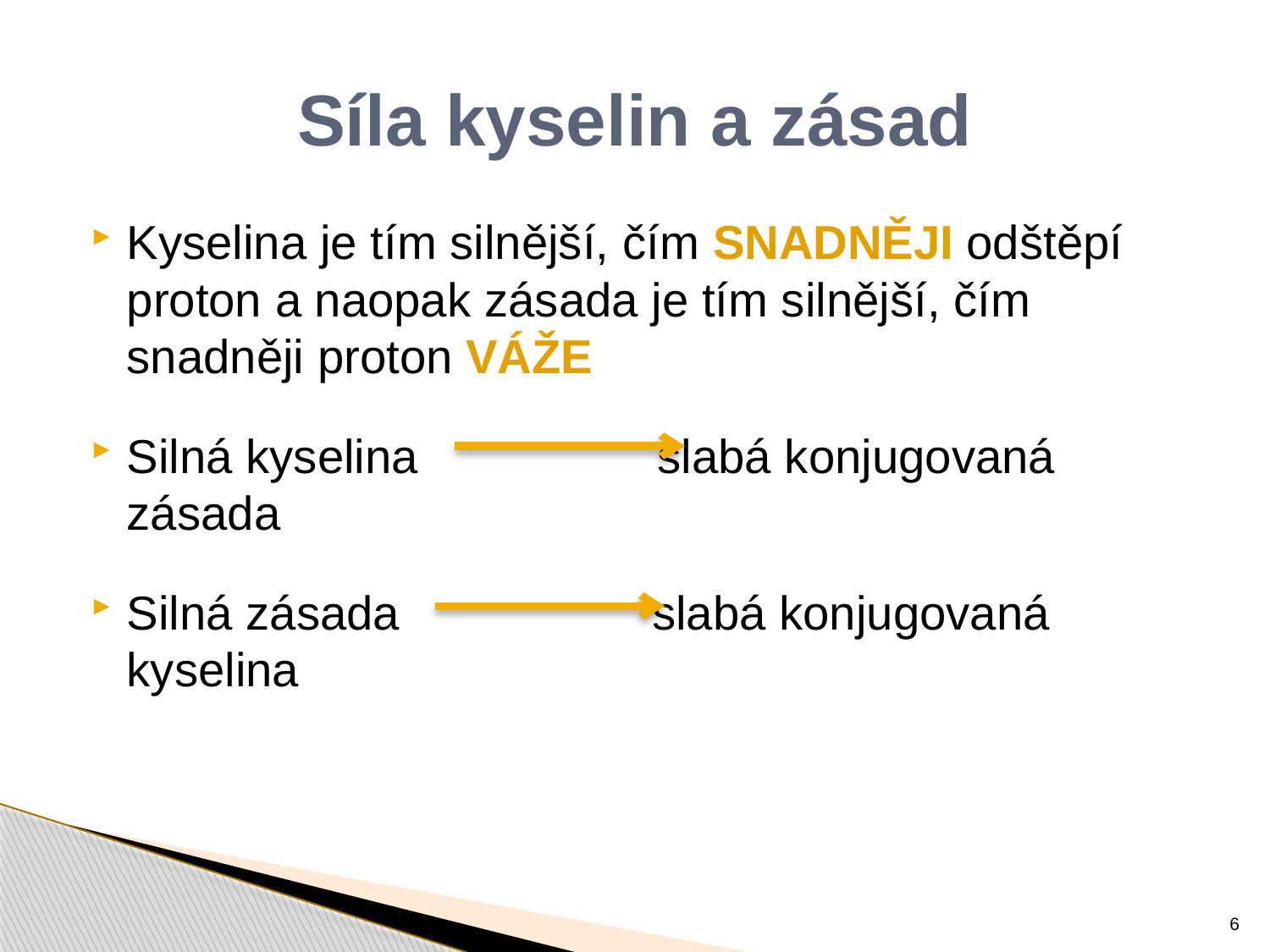

# Síla kyselin a zásad
Kyselina je tím silnější, čím SNADNĚJI odštěpí proton a naopak zásada je tím silnější, čím snadněji proton VÁŽE
Silná kyselina                  slabá konjugovaná zásada
Silná zásada                   slabá konjugovaná kyselina
6